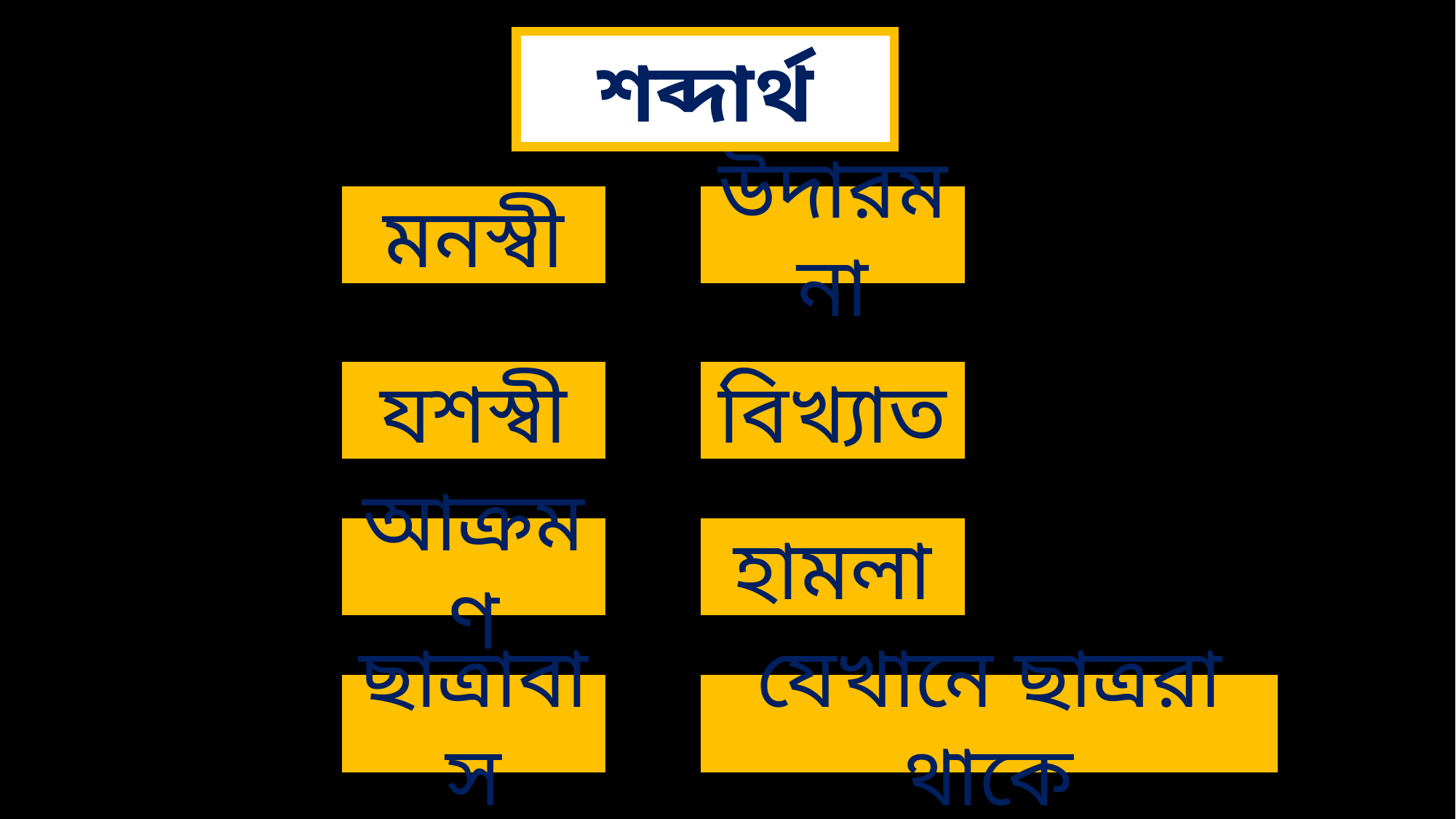

শব্দার্থ
মনস্বী
উদারমনা
যশস্বী
বিখ্যাত
আক্রমণ
হামলা
ছাত্রাবাস
যেখানে ছাত্ররা থাকে